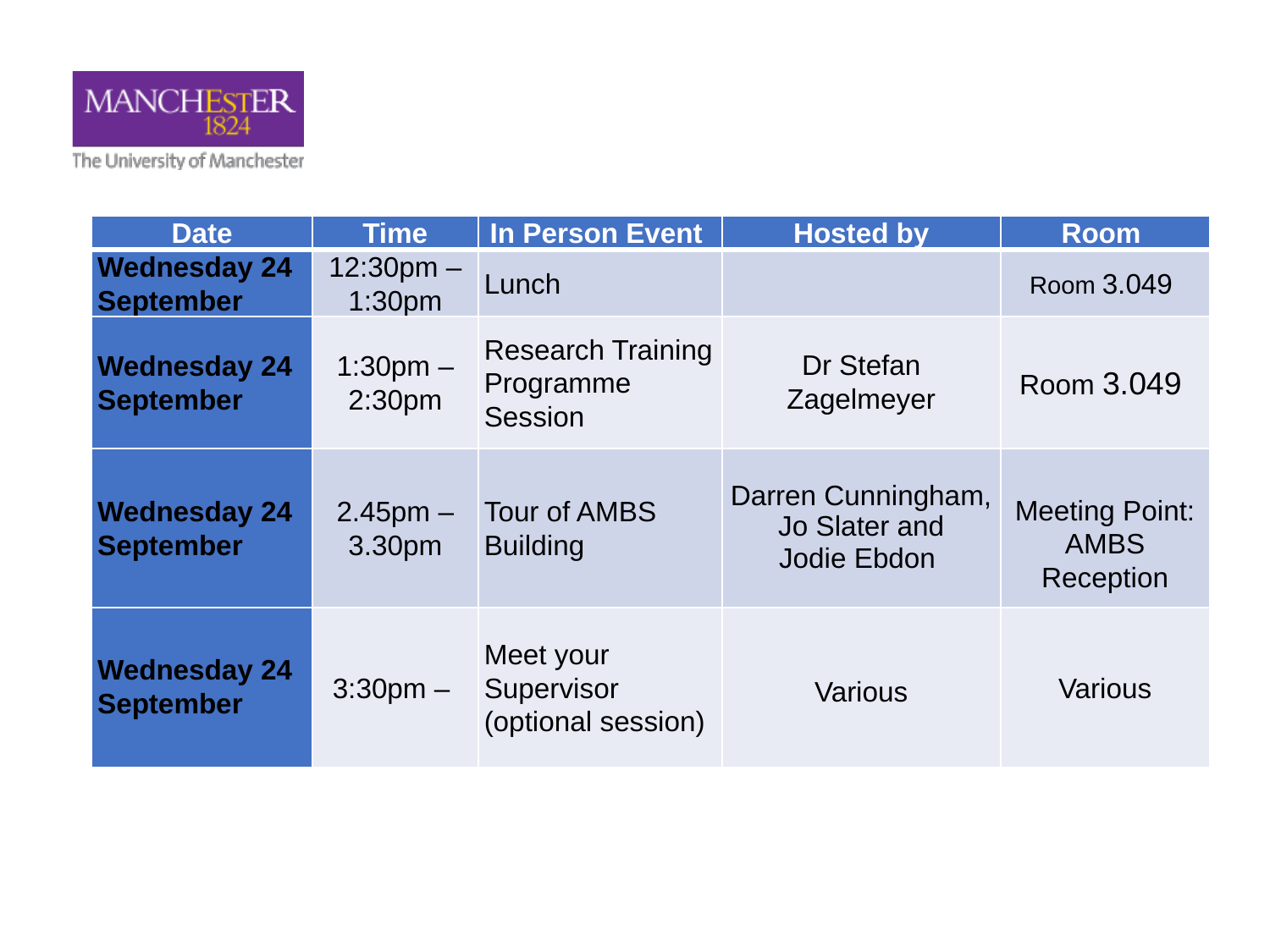

| Date | Time | In Person Event | Hosted by | Room |
| --- | --- | --- | --- | --- |
| Wednesday 24 September | 12:30pm – 1:30pm | Lunch |  | Room 3.049 |
| Wednesday 24 September | 1:30pm – 2:30pm | Research Training Programme Session | Dr Stefan Zagelmeyer | Room 3.049 |
| Wednesday 24 September | 2.45pm – 3.30pm | Tour of AMBS Building | Darren Cunningham, Jo Slater and Jodie Ebdon | Meeting Point: AMBS Reception |
| Wednesday 24 September | 3:30pm – | Meet your Supervisor (optional session) | Various | Various |